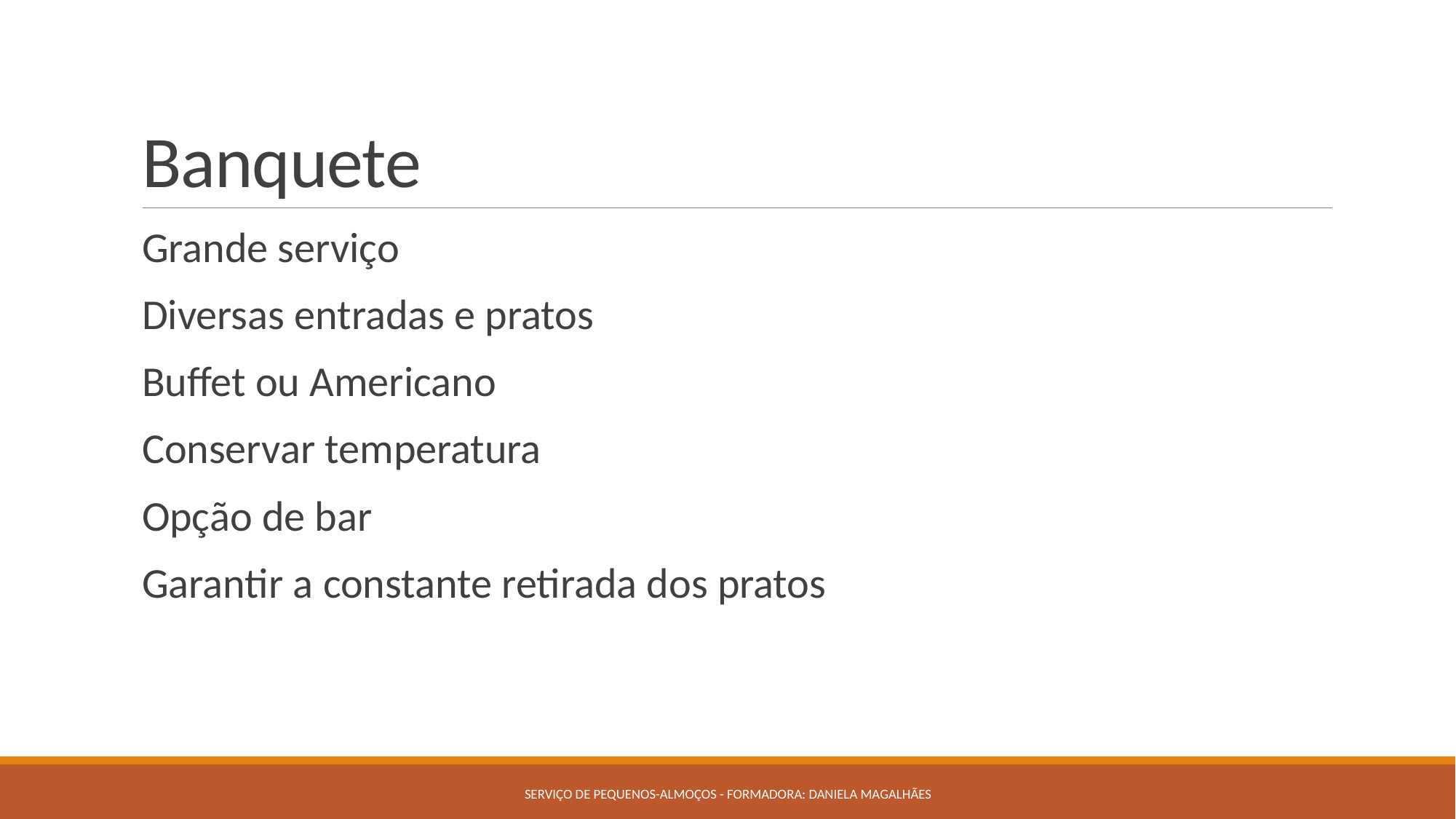

# Banquete
Grande serviço
Diversas entradas e pratos
Buffet ou Americano
Conservar temperatura
Opção de bar
Garantir a constante retirada dos pratos

Serviço de pequenos-almoços - Formadora: Daniela Magalhães